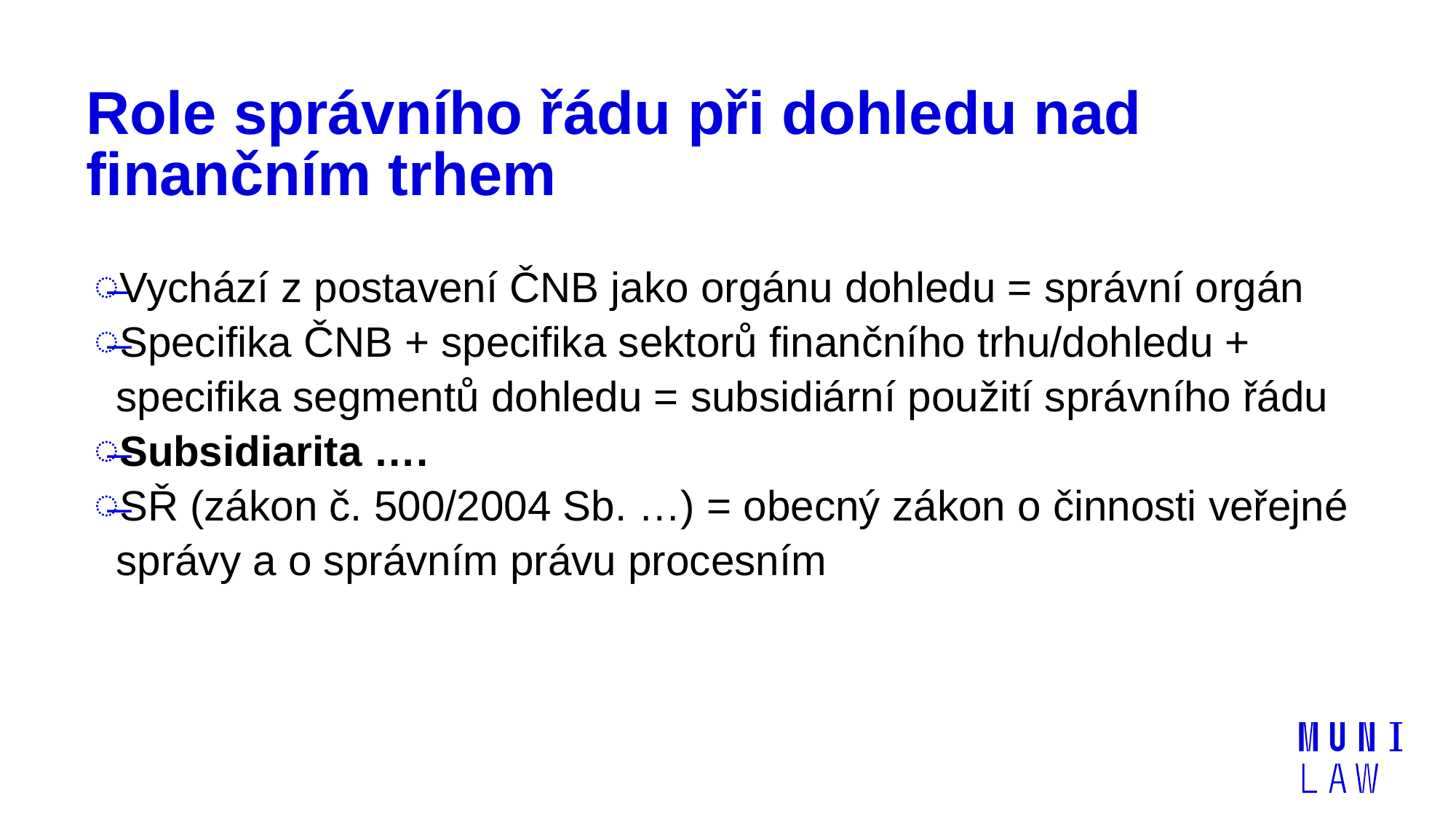

# Role správního řádu při dohledu nad finančním trhem

Vychází z postavení ČNB jako orgánu dohledu = správní orgán
Specifika ČNB + specifika sektorů finančního trhu/dohledu + specifika segmentů dohledu = subsidiární použití správního řádu
Subsidiarita ….
SŘ (zákon č. 500/2004 Sb. …) = obecný zákon o činnosti veřejné správy a o správním právu procesním